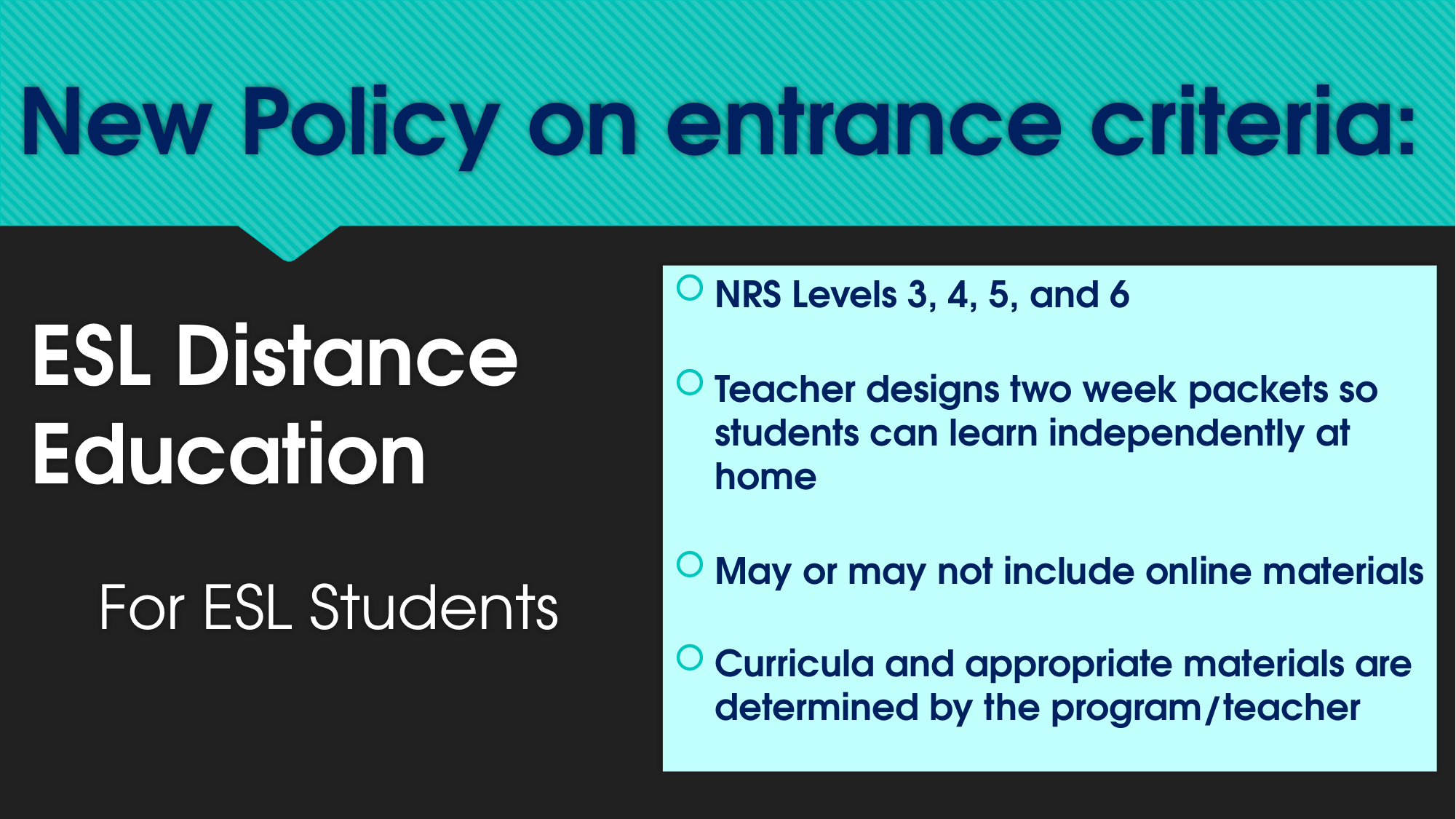

# New Policy on entrance criteria:
NRS Levels 3, 4, 5, and 6

Teacher designs two week packets so students can learn independently at home

May or may not include online materials

Curricula and appropriate materials are determined by the program/teacher
ESL Distance Education

For ESL Students